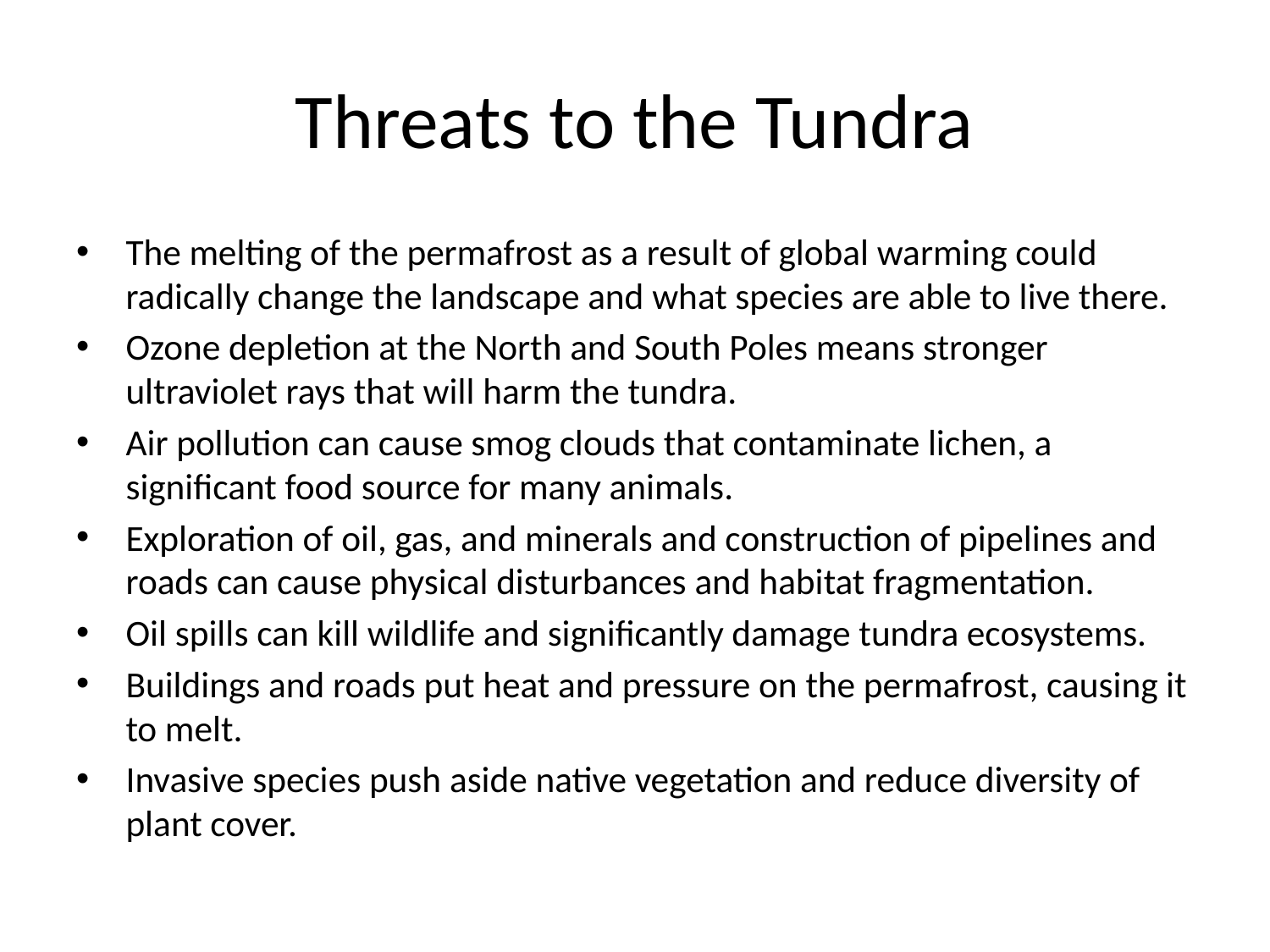

# Threats to the Tundra
The melting of the permafrost as a result of global warming could radically change the landscape and what species are able to live there.
Ozone depletion at the North and South Poles means stronger ultraviolet rays that will harm the tundra.
Air pollution can cause smog clouds that contaminate lichen, a significant food source for many animals.
Exploration of oil, gas, and minerals and construction of pipelines and roads can cause physical disturbances and habitat fragmentation.
Oil spills can kill wildlife and significantly damage tundra ecosystems.
Buildings and roads put heat and pressure on the permafrost, causing it to melt.
Invasive species push aside native vegetation and reduce diversity of plant cover.